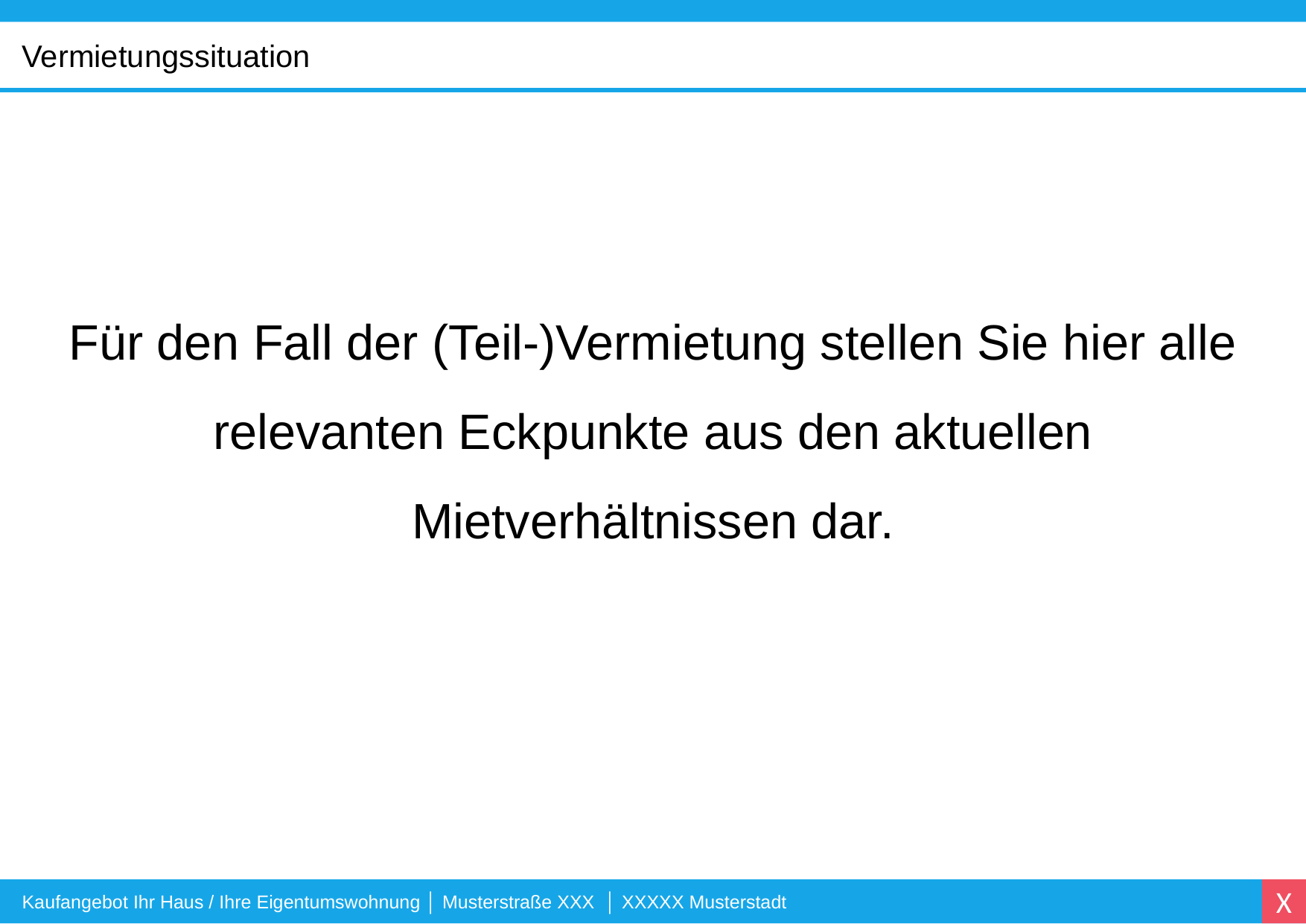

Vermietungssituation

Für den Fall der (Teil-)Vermietung stellen Sie hier alle relevanten Eckpunkte aus den aktuellen Mietverhältnissen dar.
Kaufangebot Ihr Haus / Ihre Eigentumswohnung │ Musterstraße XXX  │ XXXXX Musterstadt
X